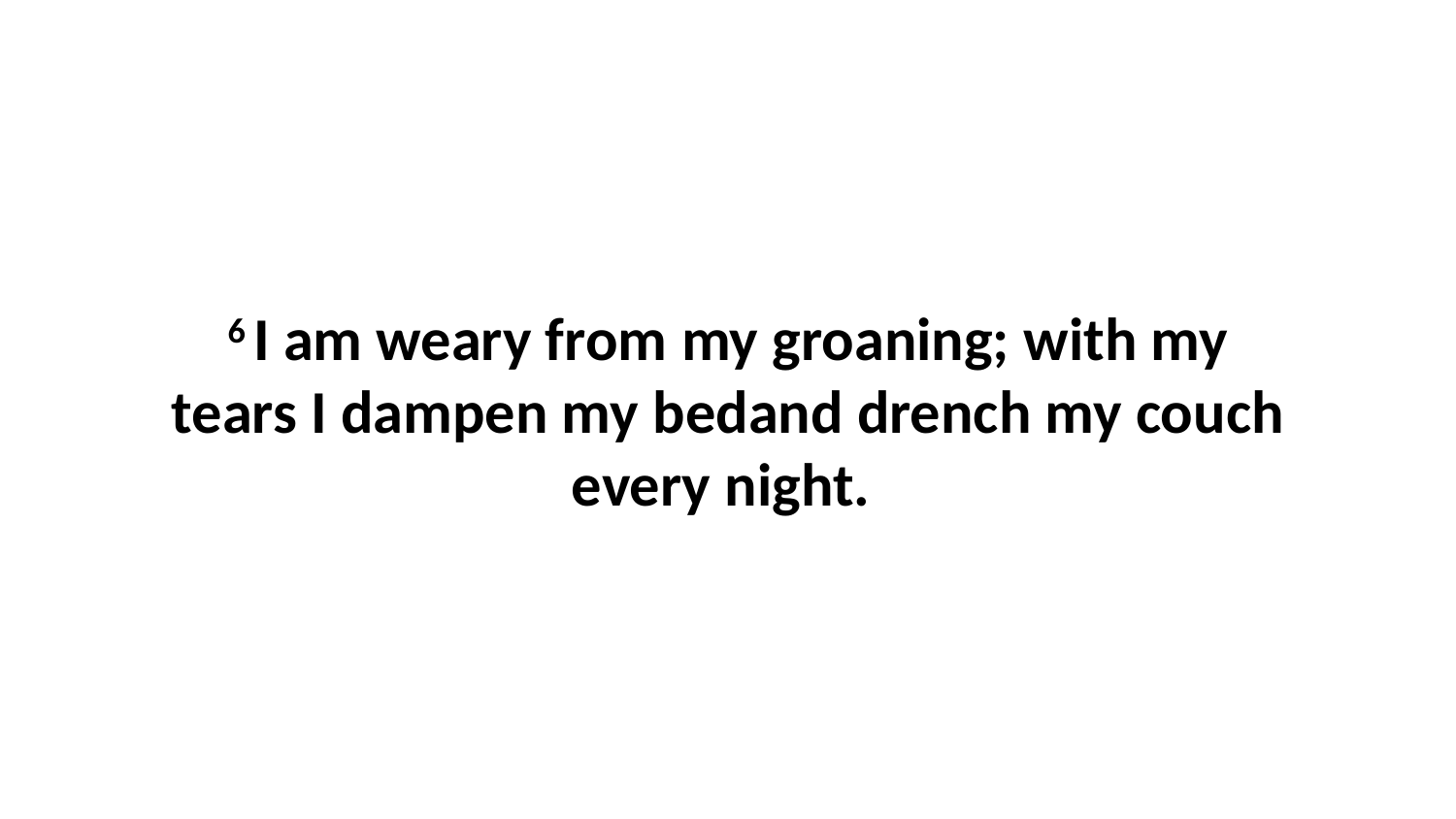

6 I am weary from my groaning; with my tears I dampen my bedand drench my couch every night.